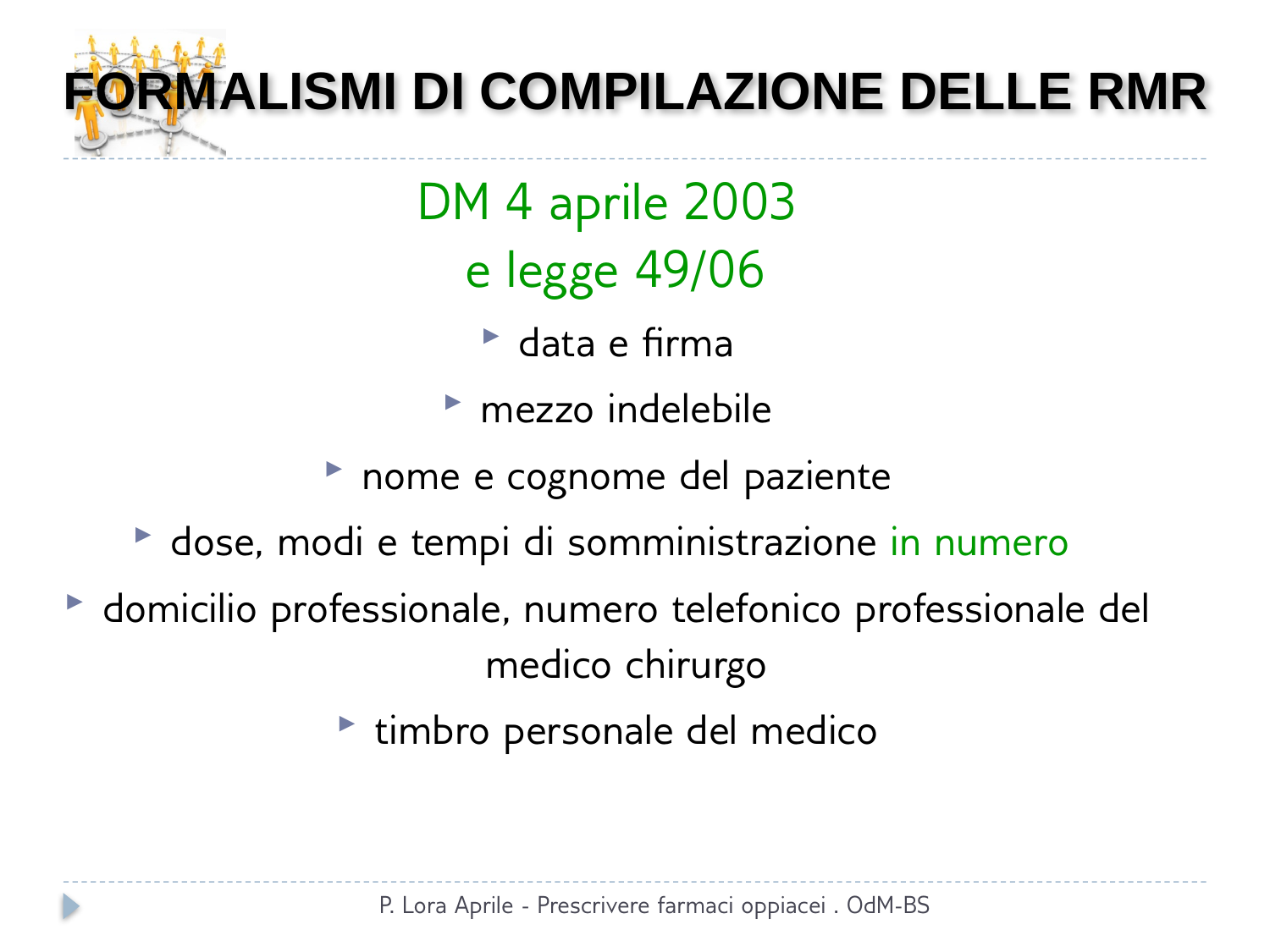

# FORMALISMI DI COMPILAZIONE DELLE RMR
DM 4 aprile 2003
 e legge 49/06
data e firma
mezzo indelebile
nome e cognome del paziente
dose, modi e tempi di somministrazione in numero
domicilio professionale, numero telefonico professionale del medico chirurgo
timbro personale del medico
P. Lora Aprile - Prescrivere farmaci oppiacei . OdM-BS